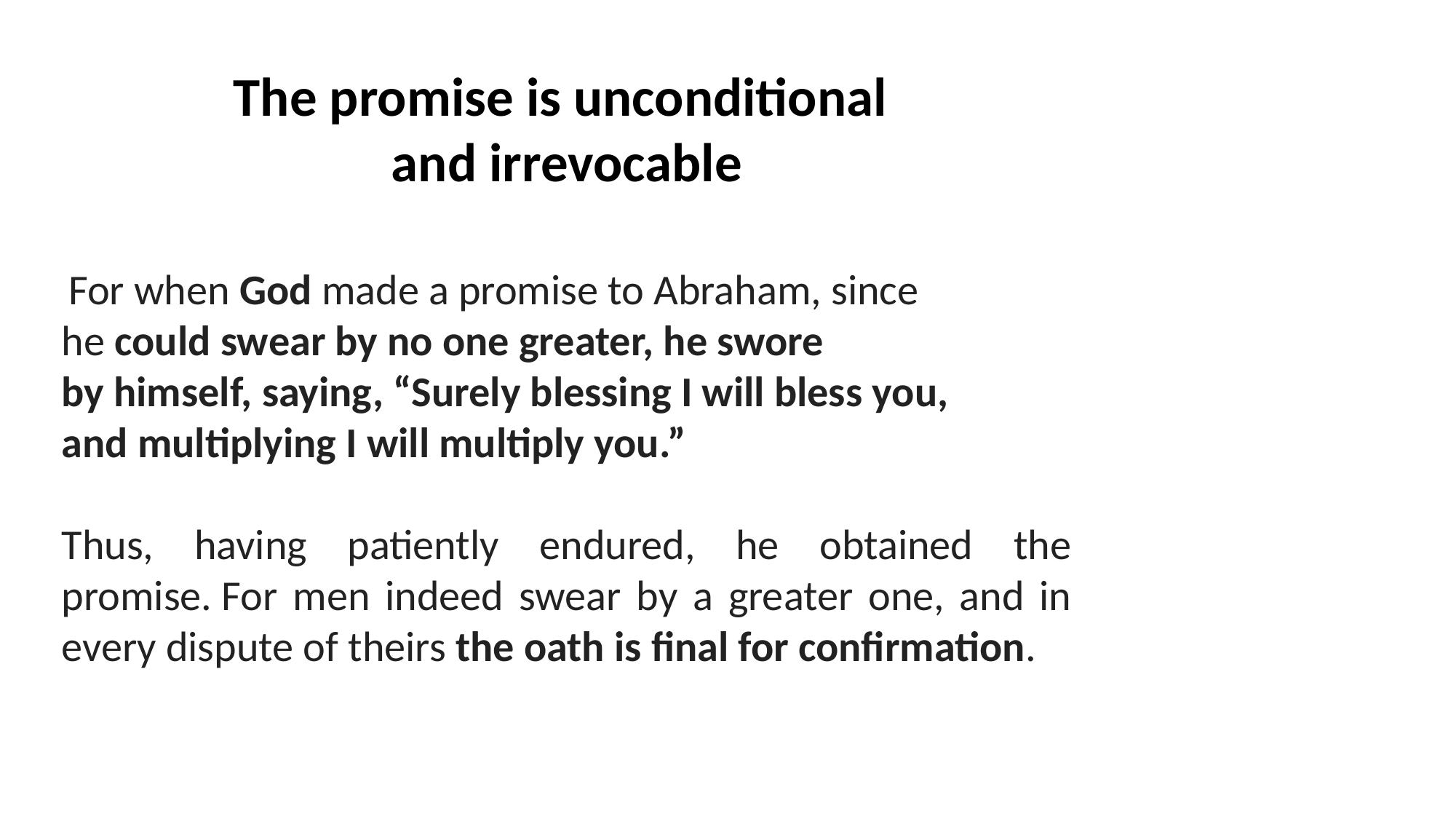

The promise is unconditional
and irrevocable
 For when God made a promise to Abraham, since
he could swear by no one greater, he swore
by himself, saying, “Surely blessing I will bless you,
and multiplying I will multiply you.”

Thus, having patiently endured, he obtained the promise. For men indeed swear by a greater one, and in every dispute of theirs the oath is final for confirmation.